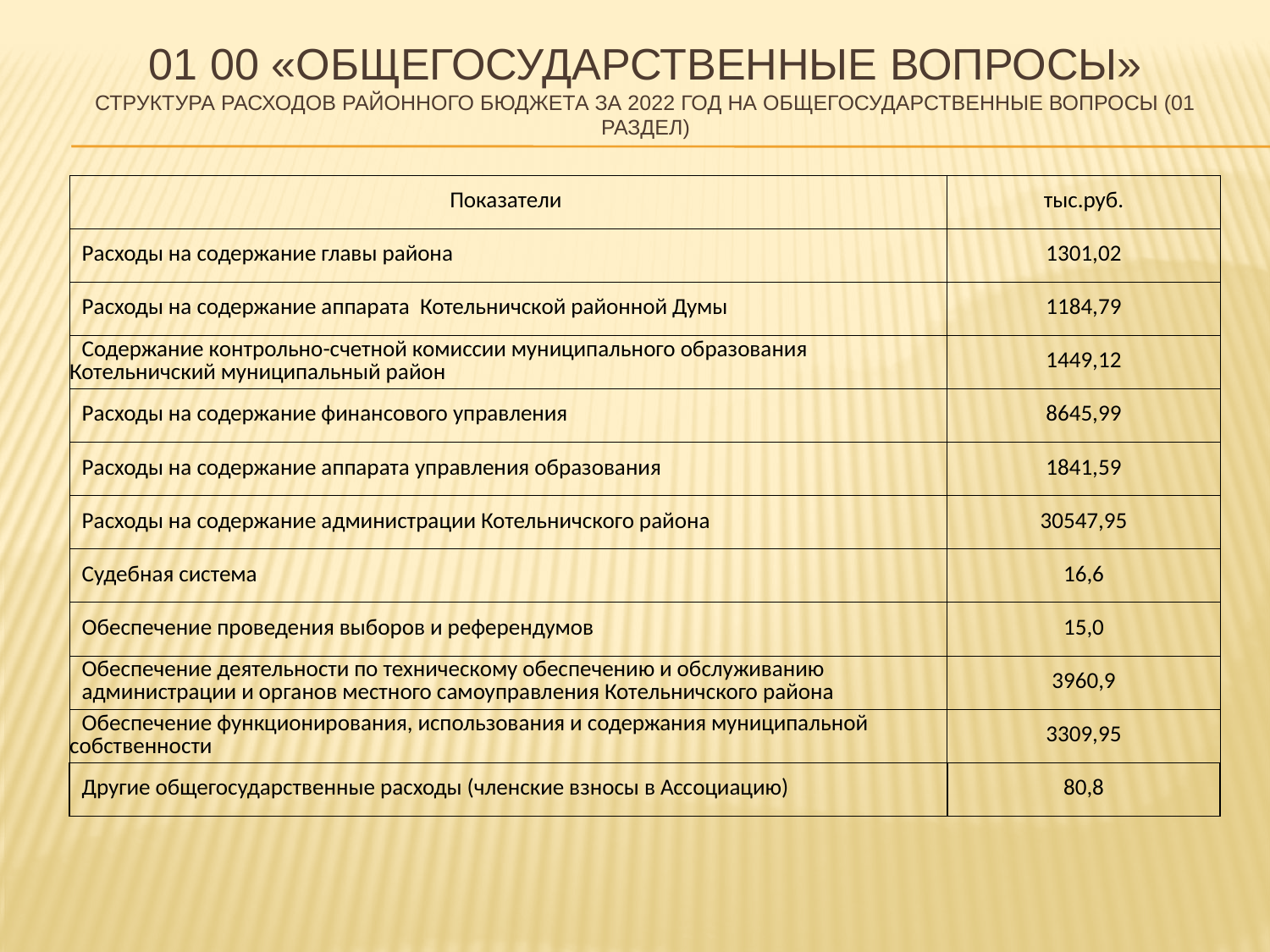

# 01 00 «ОБЩЕГОСУДАРСТВЕННЫЕ ВОПРОСЫ» структура расходов районного бюджета за 2022 год на общегосударственные вопросы (01 раздел)
| Показатели | тыс.руб. |
| --- | --- |
| Расходы на содержание главы района | 1301,02 |
| Расходы на содержание аппарата Котельничской районной Думы | 1184,79 |
| Содержание контрольно-счетной комиссии муниципального образования Котельничский муниципальный район | 1449,12 |
| Расходы на содержание финансового управления | 8645,99 |
| Расходы на содержание аппарата управления образования | 1841,59 |
| Расходы на содержание администрации Котельничского района | 30547,95 |
| Судебная система | 16,6 |
| Обеспечение проведения выборов и референдумов | 15,0 |
| Обеспечение деятельности по техническому обеспечению и обслуживанию администрации и органов местного самоуправления Котельничского района | 3960,9 |
| Обеспечение функционирования, использования и содержания муниципальной собственности | 3309,95 |
| Другие общегосударственные расходы (членские взносы в Ассоциацию) | 80,8 |
|  |  |